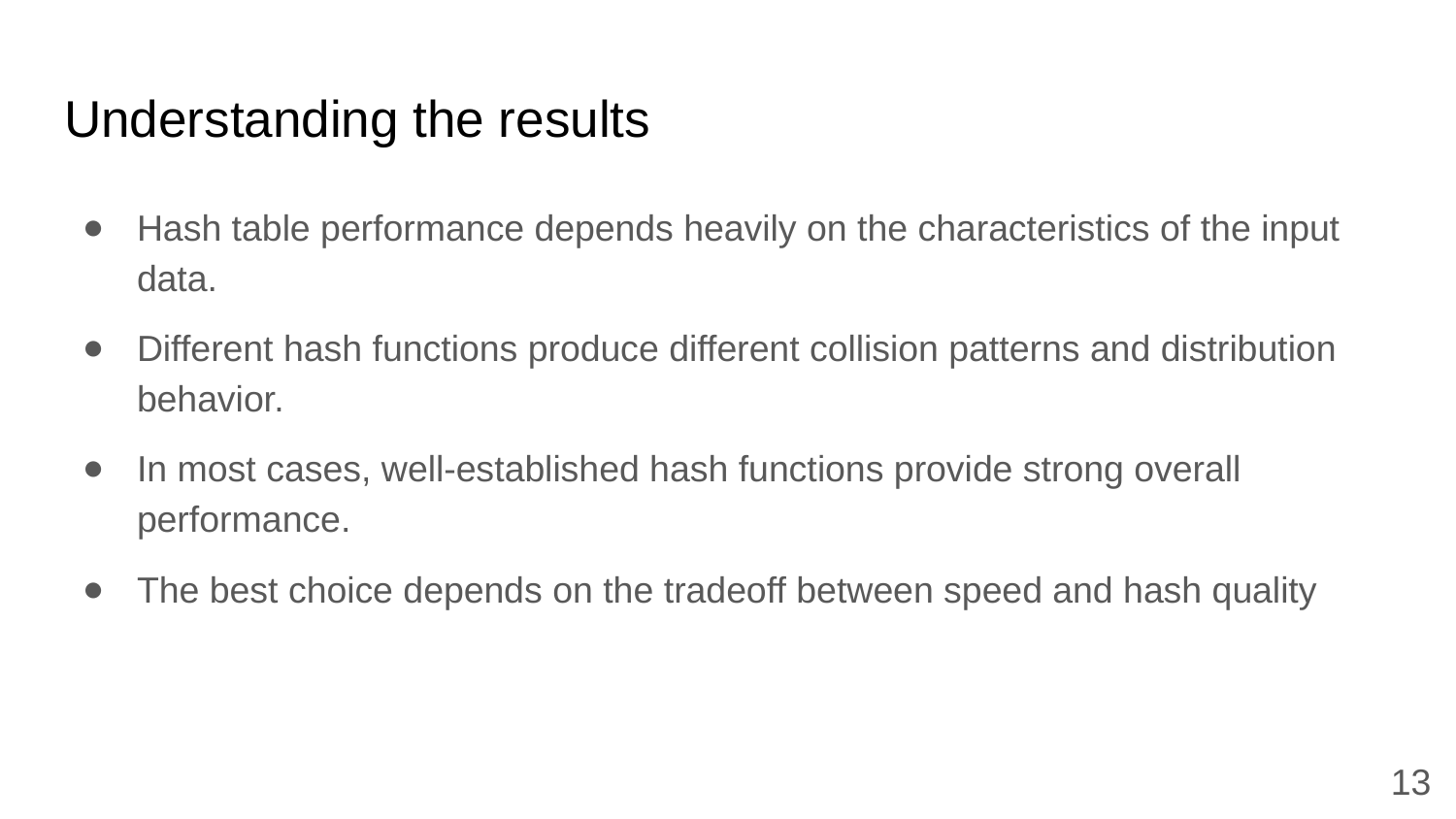

# Understanding the results
Hash table performance depends heavily on the characteristics of the input data.
Different hash functions produce different collision patterns and distribution behavior.
In most cases, well-established hash functions provide strong overall performance.
The best choice depends on the tradeoff between speed and hash quality
13